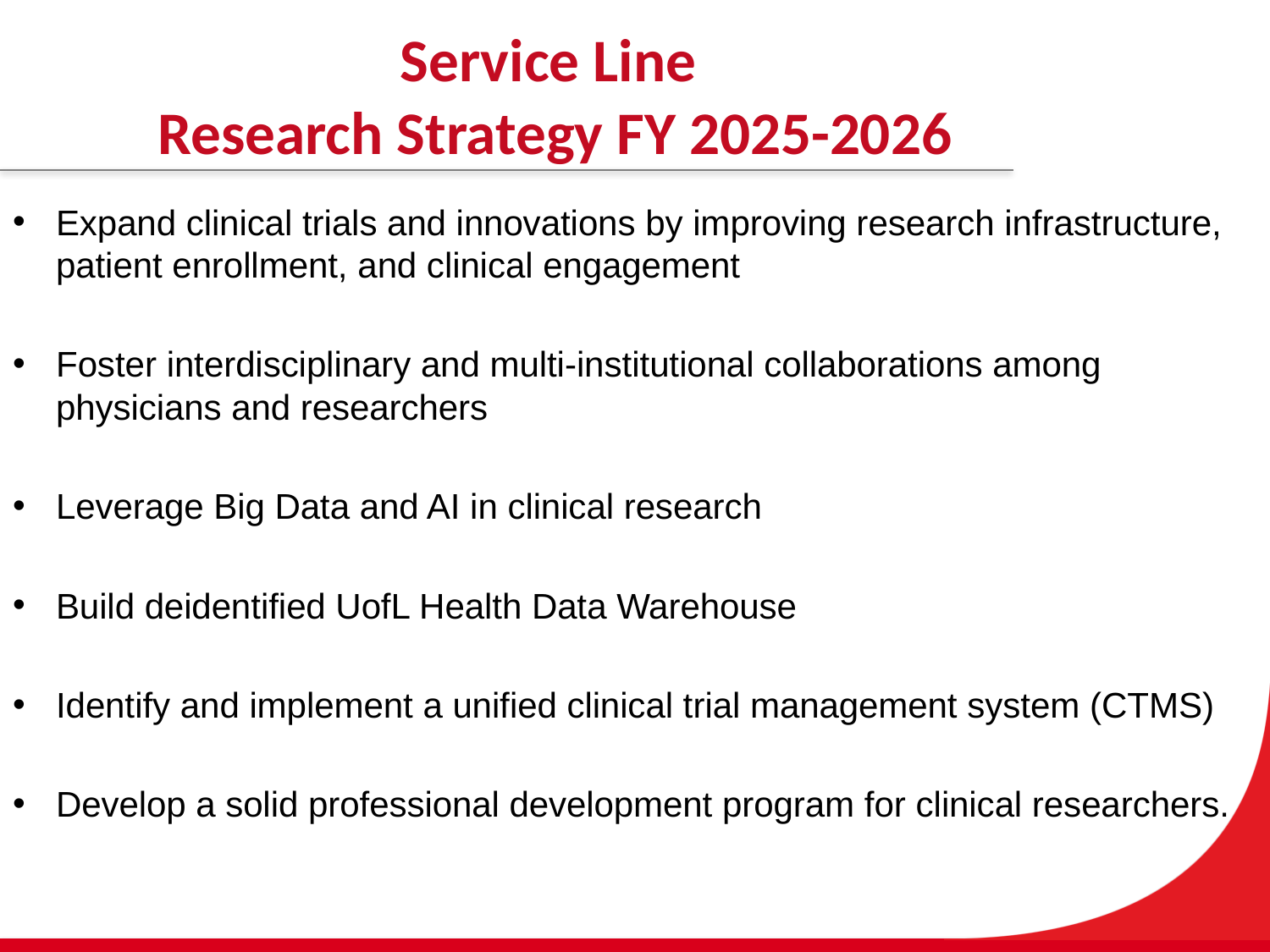

# Service Line Research Strategy FY 2025-2026
Expand clinical trials and innovations by improving research infrastructure, patient enrollment, and clinical engagement

Foster interdisciplinary and multi-institutional collaborations among physicians and researchers

Leverage Big Data and AI in clinical research

Build deidentified UofL Health Data Warehouse

Identify and implement a unified clinical trial management system (CTMS)

Develop a solid professional development program for clinical researchers.